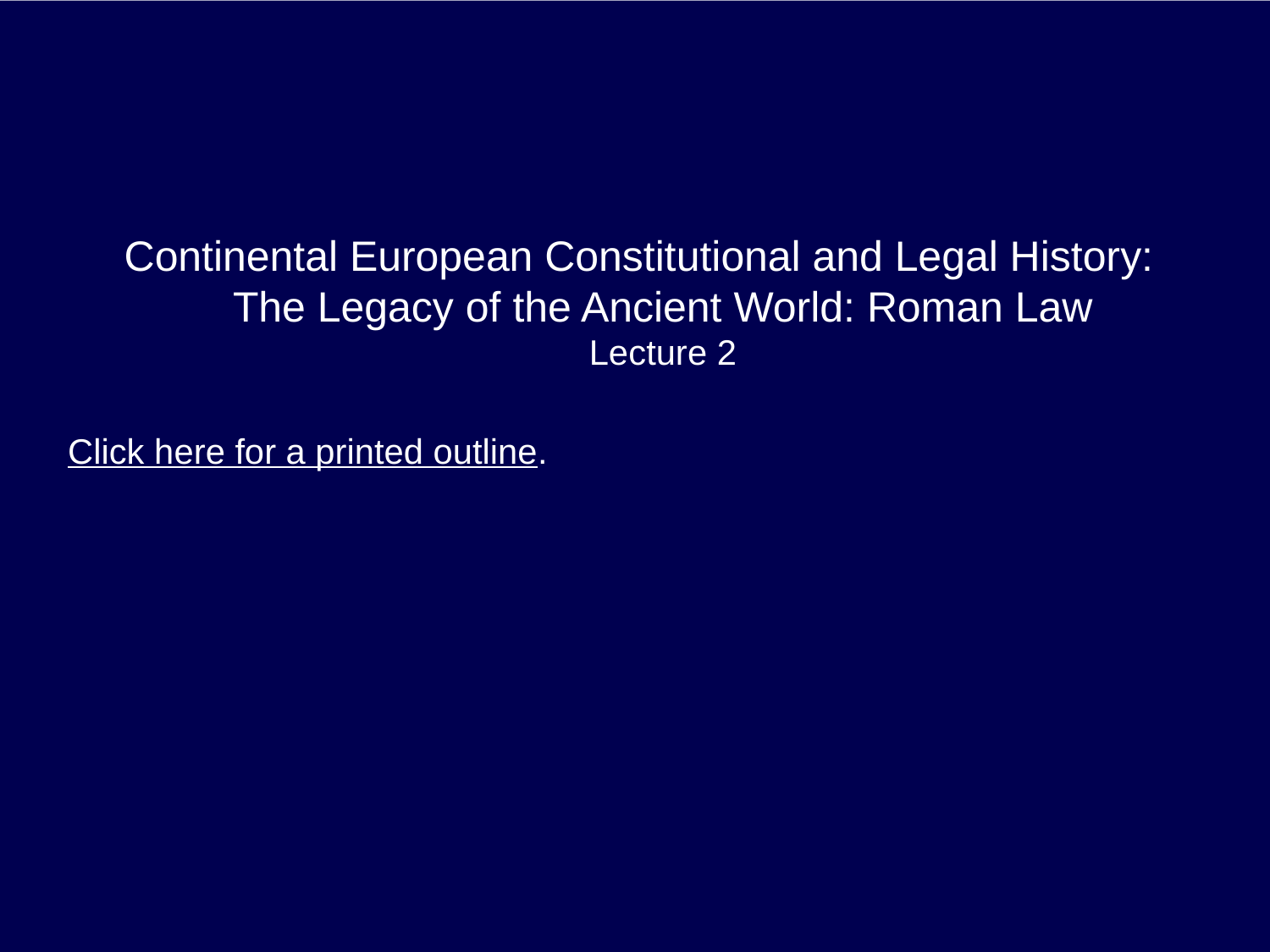

Continental European Constitutional and Legal History:
The Legacy of the Ancient World: Roman Law
Lecture 2

Click here for a printed outline.